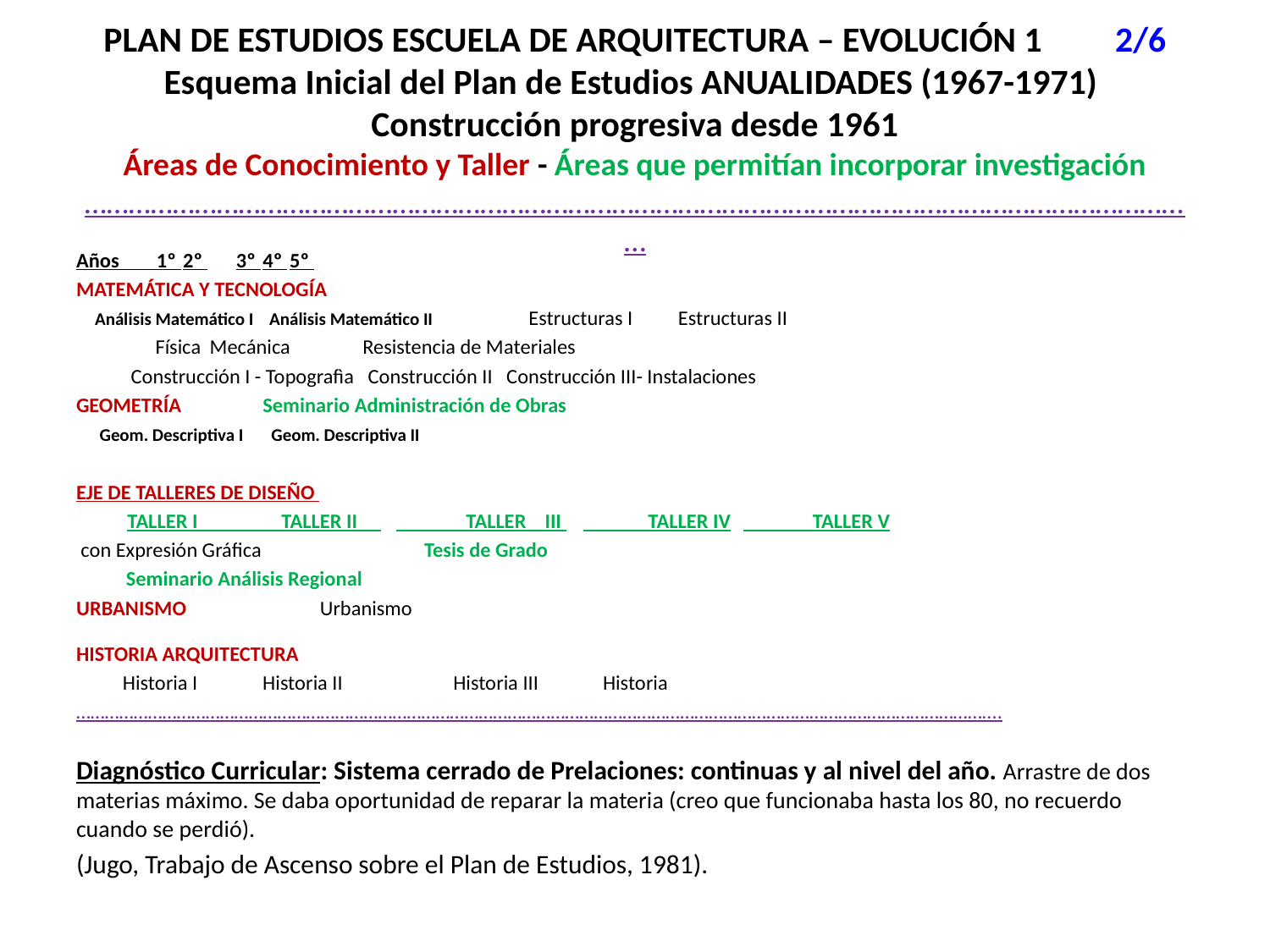

# PLAN DE ESTUDIOS ESCUELA DE ARQUITECTURA – EVOLUCIÓN 1         2/6 Esquema Inicial del Plan de Estudios ANUALIDADES (1967-1971) Construcción progresiva desde 1961 Áreas de Conocimiento y Taller - Áreas que permitían incorporar investigación ………………………………………………………………………………………………………………………………………

Años        1º 		2º 		3º 		4º 		5º
MATEMÁTICA Y TECNOLOGÍA
    Análisis Matemático I    Análisis Matemático II		                 Estructuras I	         Estructuras II
                 Física	Mecánica	          Resistencia de Materiales
	      Construcción I - Topografìa   Construcción II   Construcción III- Instalaciones
GEOMETRÍA 		 		Seminario Administración de Obras
     Geom. Descriptiva I       Geom. Descriptiva II

EJE DE TALLERES DE DISEÑO
           TALLER I                  TALLER II     	               TALLER    III 	              TALLER IV	               TALLER V
 con Expresión Gráfica				                          	      Tesis de Grado
					     Seminario Análisis Regional
URBANISMO		                  Urbanismo

HISTORIA ARQUITECTURA
          Historia I              Historia II	                  Historia III	          Historia
………………………………………………………………………………………………………………………………………………………………………….
Diagnóstico Curricular: Sistema cerrado de Prelaciones: continuas y al nivel del año. Arrastre de dos materias máximo. Se daba oportunidad de reparar la materia (creo que funcionaba hasta los 80, no recuerdo cuando se perdió).
(Jugo, Trabajo de Ascenso sobre el Plan de Estudios, 1981).